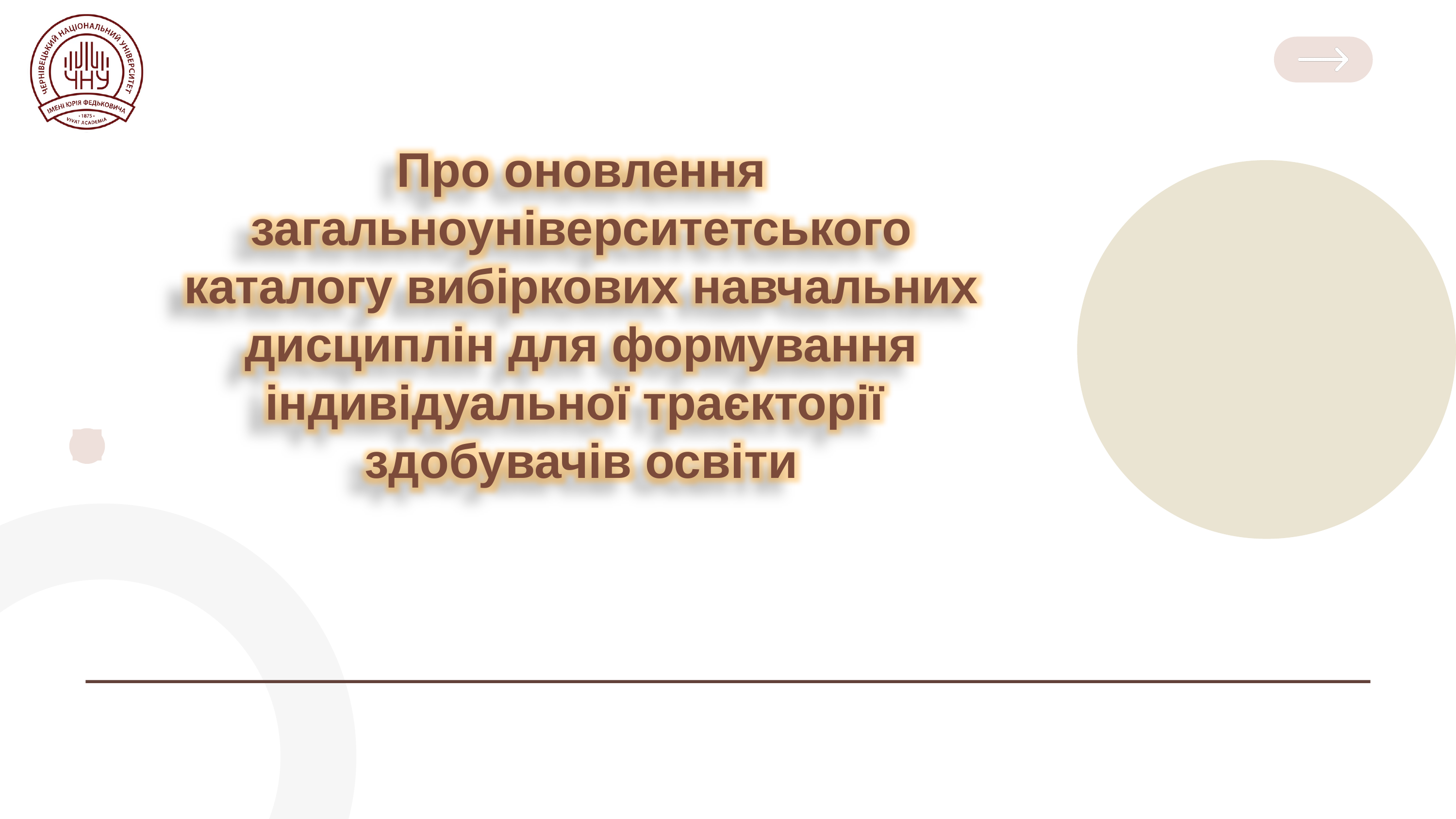

Про оновлення загальноуніверситетського
каталогу вибіркових навчальних дисциплін для формування індивідуальної траєкторії
здобувачів освіти